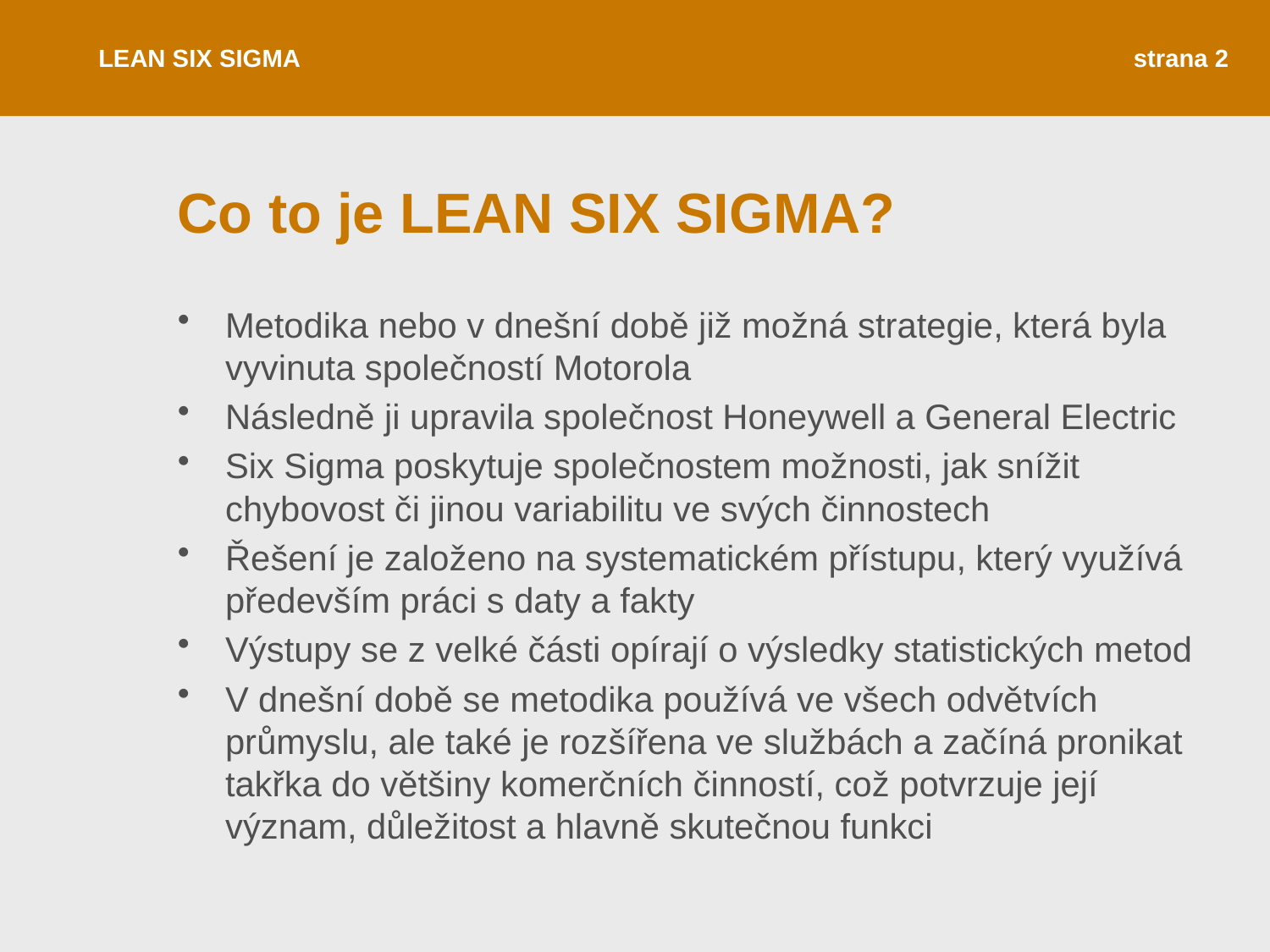

LEAN SIX SIGMA
strana 2
# Co to je LEAN SIX SIGMA?
Metodika nebo v dnešní době již možná strategie, která byla vyvinuta společností Motorola
Následně ji upravila společnost Honeywell a General Electric
Six Sigma poskytuje společnostem možnosti, jak snížit chybovost či jinou variabilitu ve svých činnostech
Řešení je založeno na systematickém přístupu, který využívá především práci s daty a fakty
Výstupy se z velké části opírají o výsledky statistických metod
V dnešní době se metodika používá ve všech odvětvích průmyslu, ale také je rozšířena ve službách a začíná pronikat takřka do většiny komerčních činností, což potvrzuje její význam, důležitost a hlavně skutečnou funkci